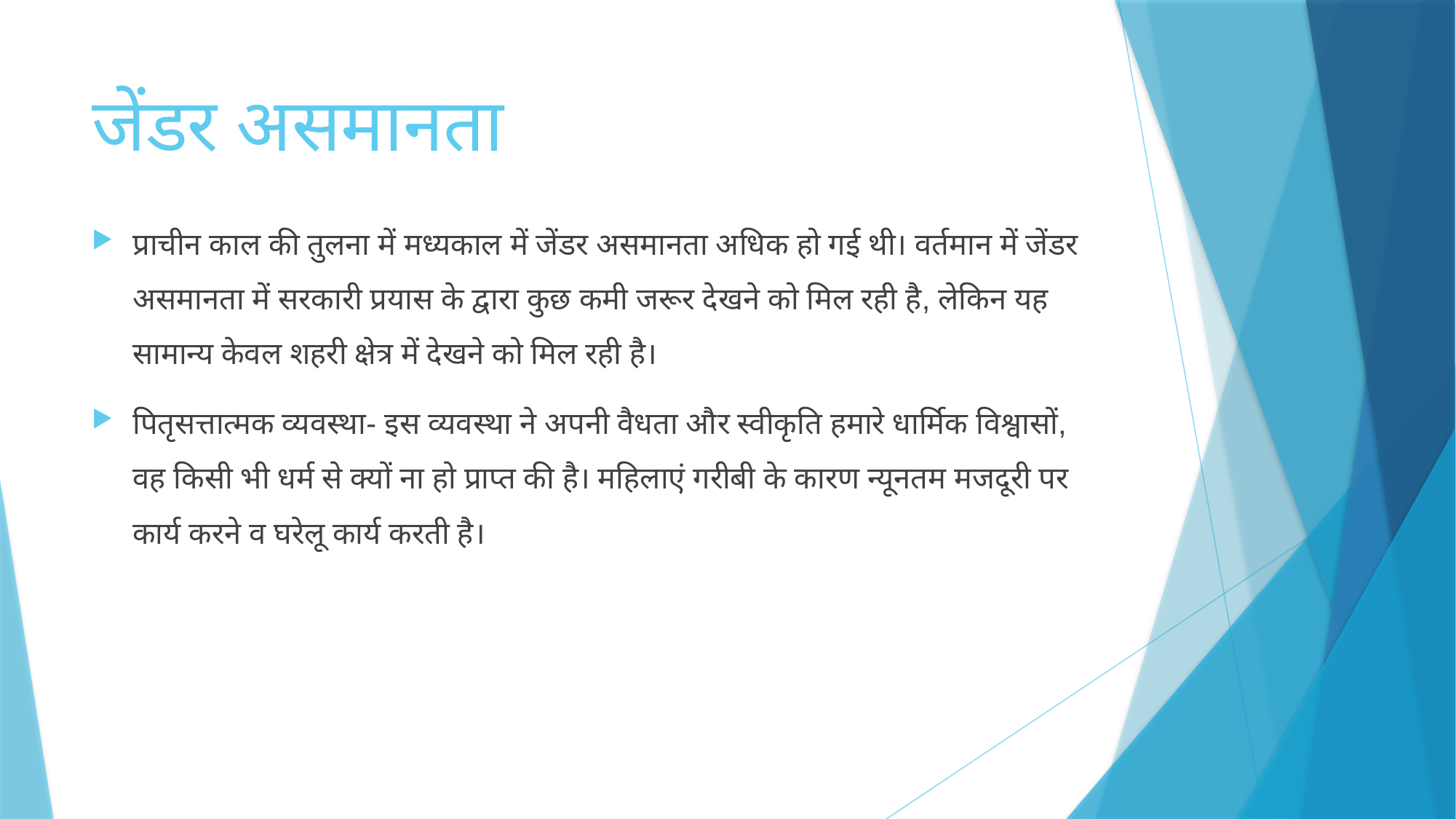

# जेंडर असमानता
प्राचीन काल की तुलना में मध्यकाल में जेंडर असमानता अधिक हो गई थी। वर्तमान में जेंडर असमानता में सरकारी प्रयास के द्वारा कुछ कमी जरूर देखने को मिल रही है, लेकिन यह सामान्य केवल शहरी क्षेत्र में देखने को मिल रही है।
पितृसत्तात्मक व्यवस्था- इस व्यवस्था ने अपनी वैधता और स्वीकृति हमारे धार्मिक विश्वासों, वह किसी भी धर्म से क्यों ना हो प्राप्त की है। महिलाएं गरीबी के कारण न्यूनतम मजदूरी पर कार्य करने व घरेलू कार्य करती है।